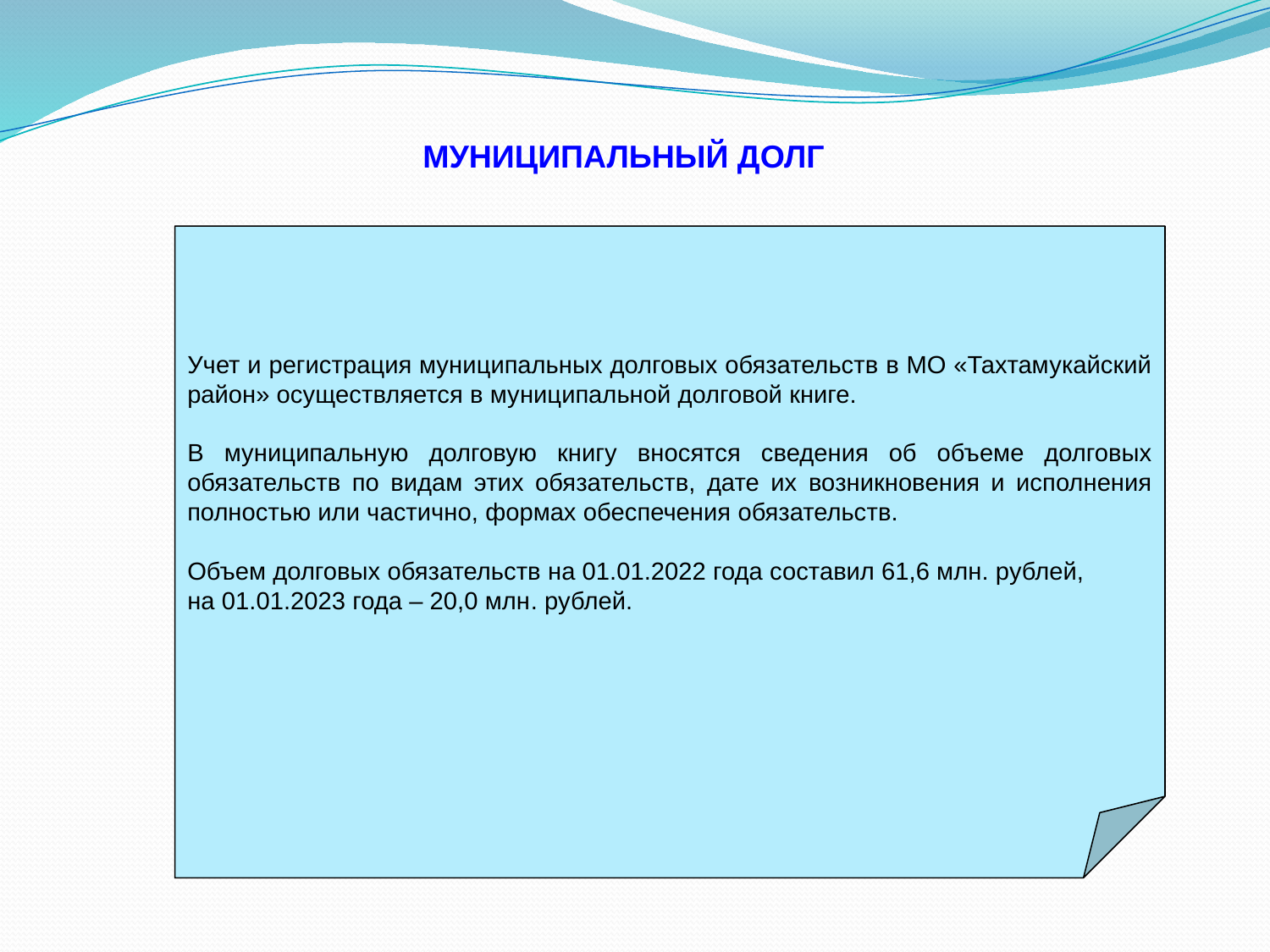

МУНИЦИПАЛЬНЫЙ ДОЛГ
Учет и регистрация муниципальных долговых обязательств в МО «Тахтамукайский район» осуществляется в муниципальной долговой книге.

В муниципальную долговую книгу вносятся сведения об объеме долговых обязательств по видам этих обязательств, дате их возникновения и исполнения полностью или частично, формах обеспечения обязательств.

Объем долговых обязательств на 01.01.2022 года составил 61,6 млн. рублей,
на 01.01.2023 года – 20,0 млн. рублей.